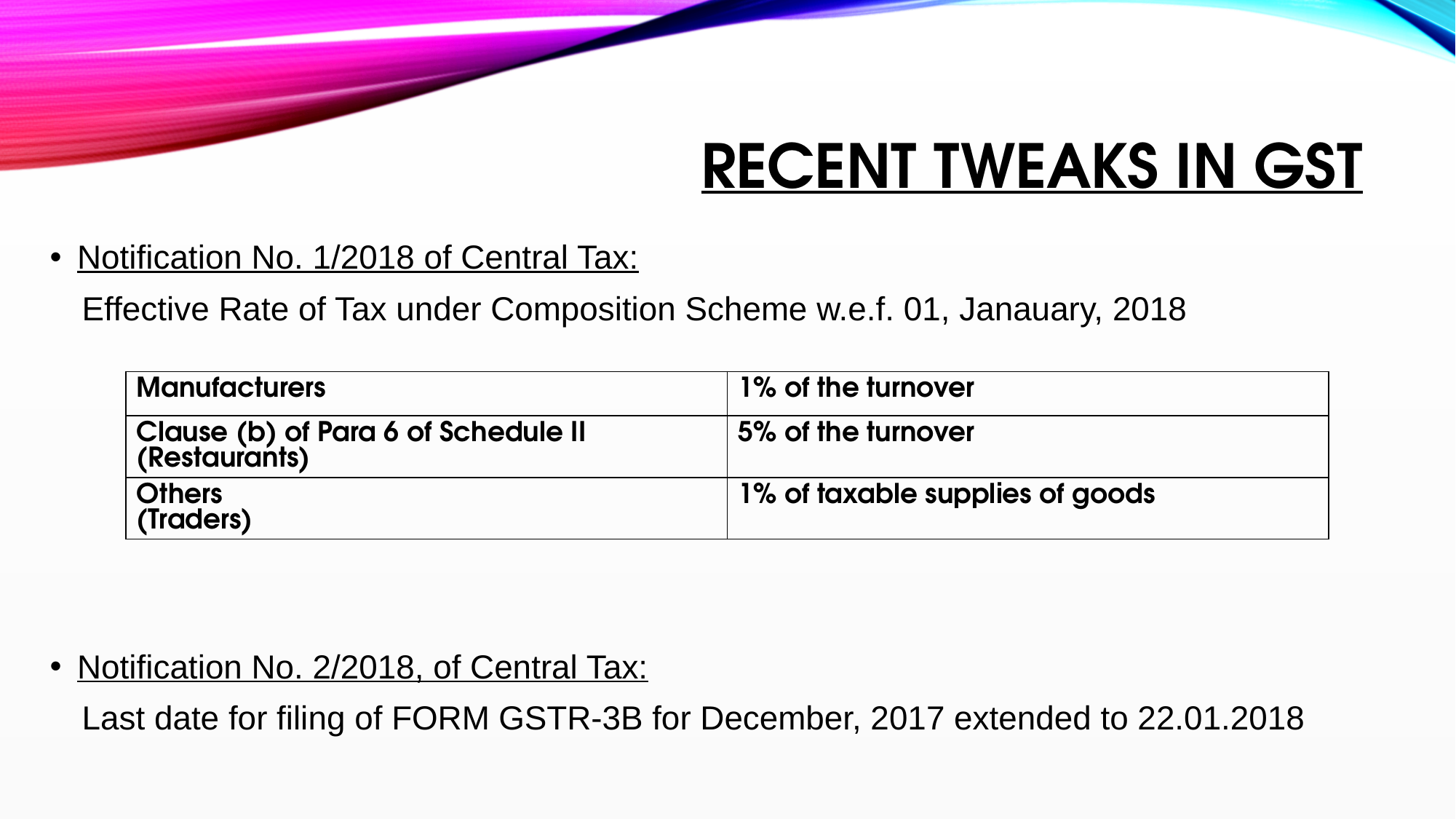

# Recent tweaks in gst
Notification No. 1/2018 of Central Tax:
Effective Rate of Tax under Composition Scheme w.e.f. 01, Janauary, 2018

Notification No. 2/2018, of Central Tax:
Last date for filing of FORM GSTR-3B for December, 2017 extended to 22.01.2018
| Manufacturers | 1% of the turnover |
| --- | --- |
| Clause (b) of Para 6 of Schedule II (Restaurants) | 5% of the turnover |
| Others (Traders) | 1% of taxable supplies of goods |